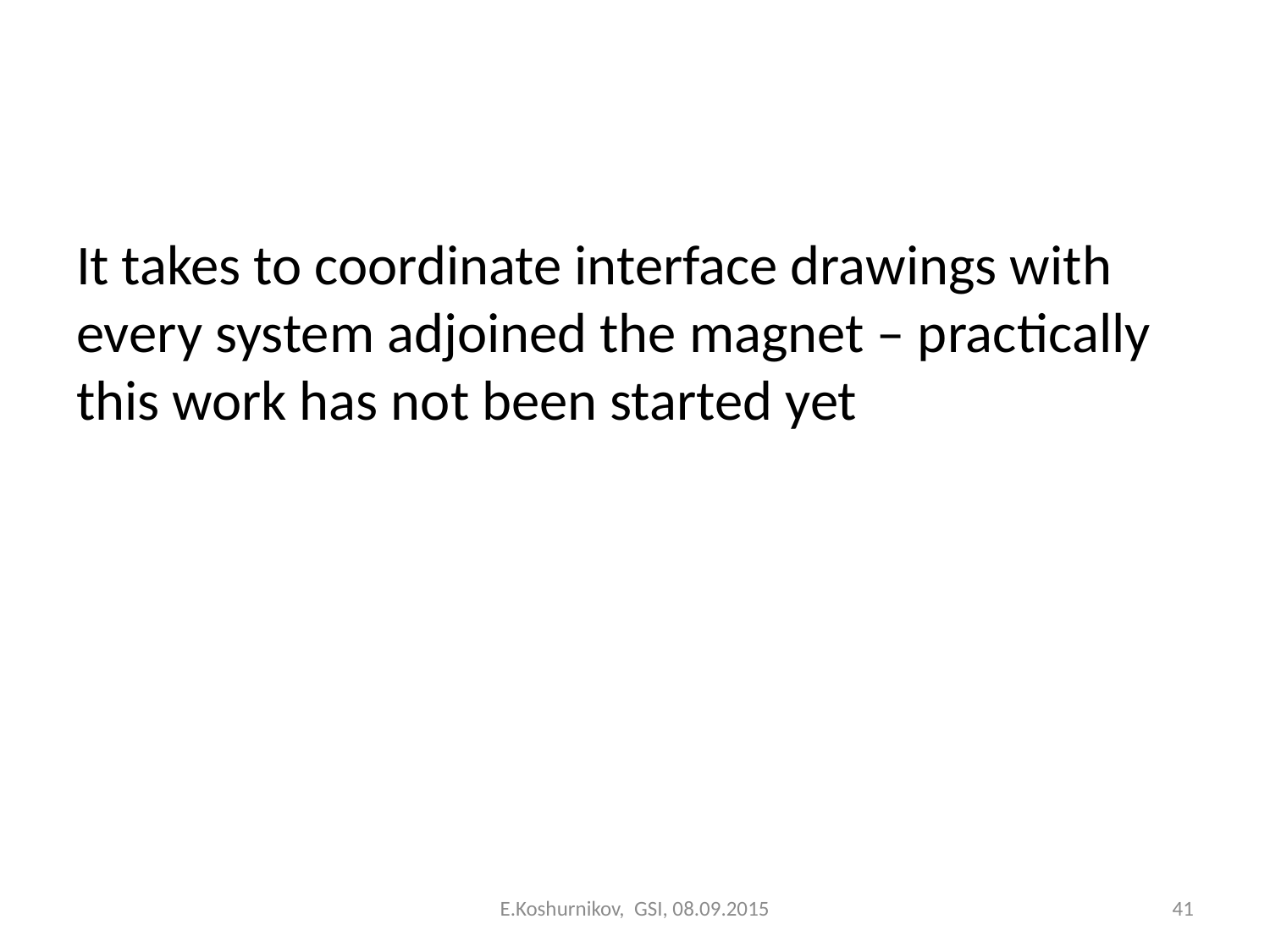

It takes to coordinate interface drawings with every system adjoined the magnet – practically this work has not been started yet
E.Koshurnikov,  GSI, 08.09.2015
41